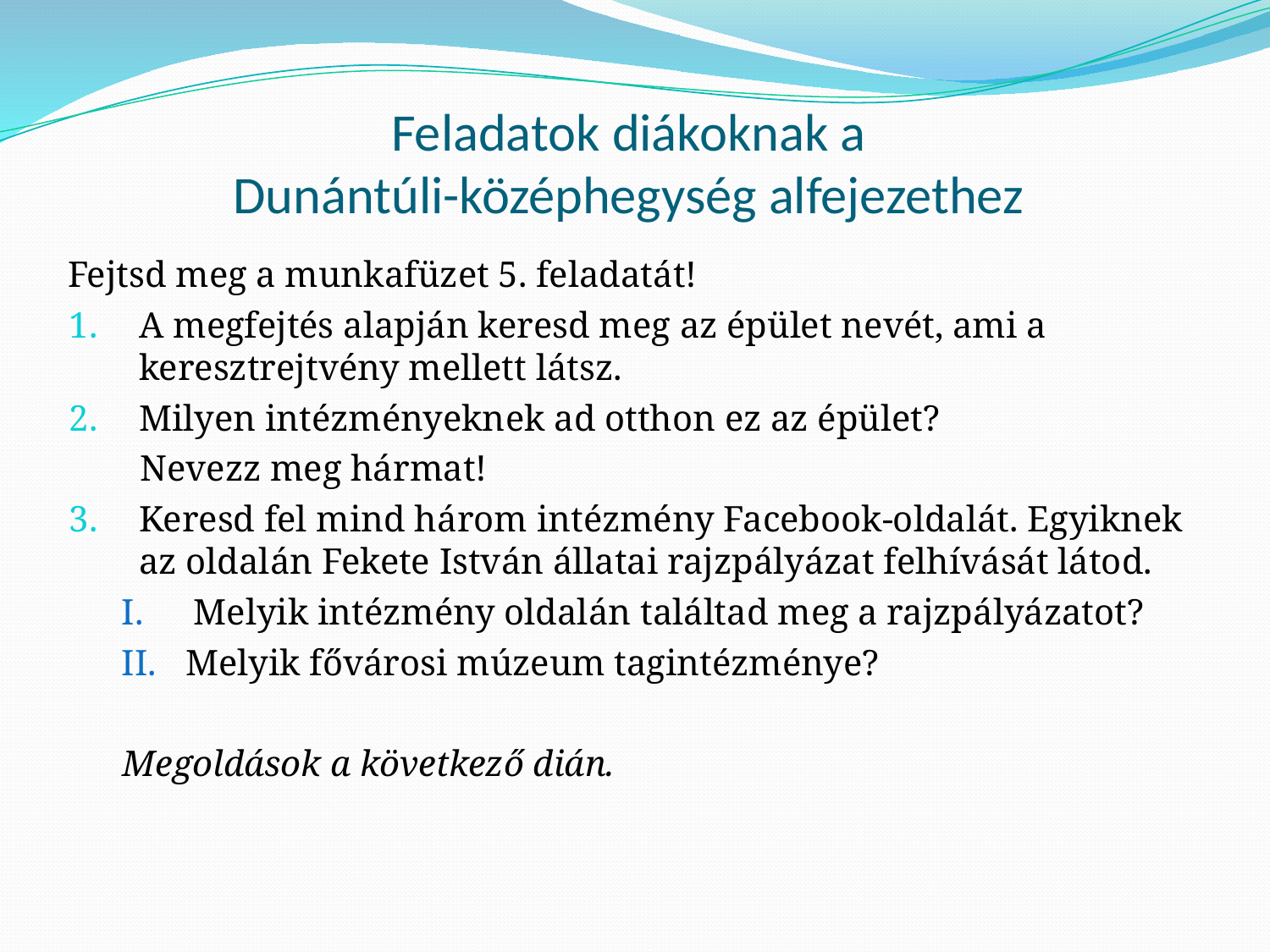

# Feladatok diákoknak a
Dunántúli-középhegység alfejezethez
Fejtsd meg a munkafüzet 5. feladatát!
A megfejtés alapján keresd meg az épület nevét, ami a keresztrejtvény mellett látsz.
Milyen intézményeknek ad otthon ez az épület?
 Nevezz meg hármat!
Keresd fel mind három intézmény Facebook-oldalát. Egyiknek az oldalán Fekete István állatai rajzpályázat felhívását látod.
Melyik intézmény oldalán találtad meg a rajzpályázatot?
Melyik fővárosi múzeum tagintézménye?

Megoldások a következő dián.